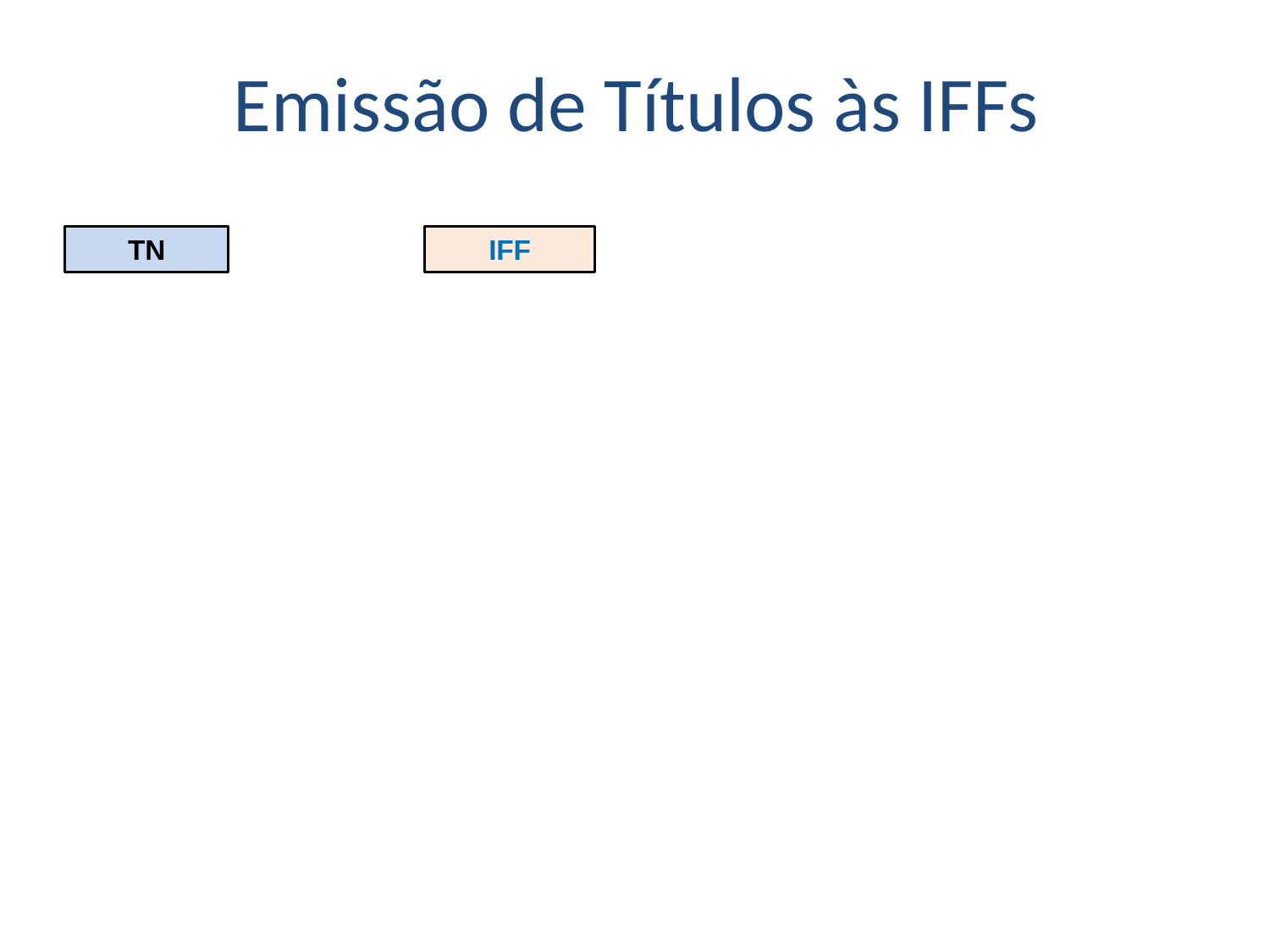

Emissão de Títulos às IFFs
TN
IFF